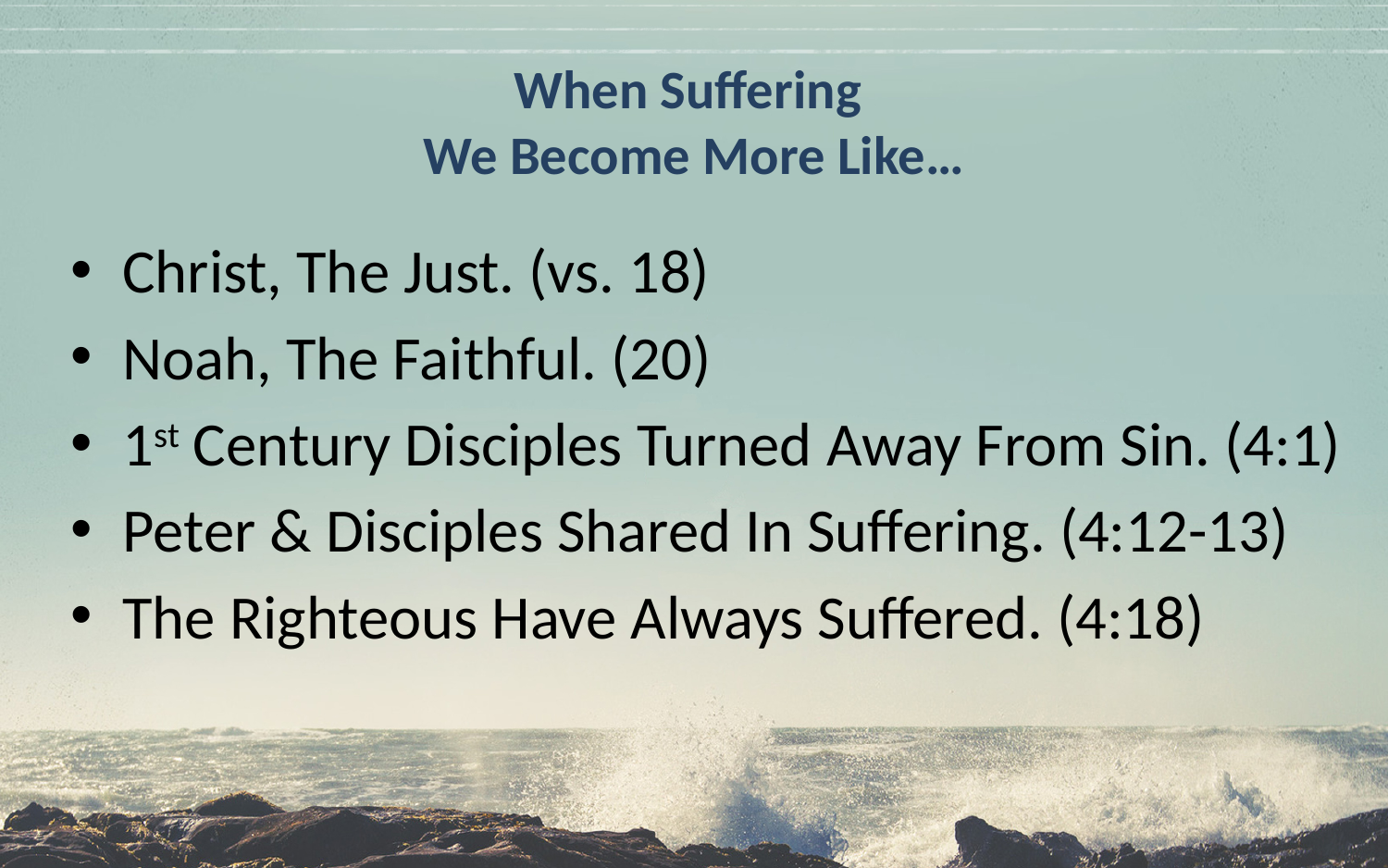

# When Suffering We Become More Like…
Christ, The Just. (vs. 18)
Noah, The Faithful. (20)
1st Century Disciples Turned Away From Sin. (4:1)
Peter & Disciples Shared In Suffering. (4:12-13)
The Righteous Have Always Suffered. (4:18)